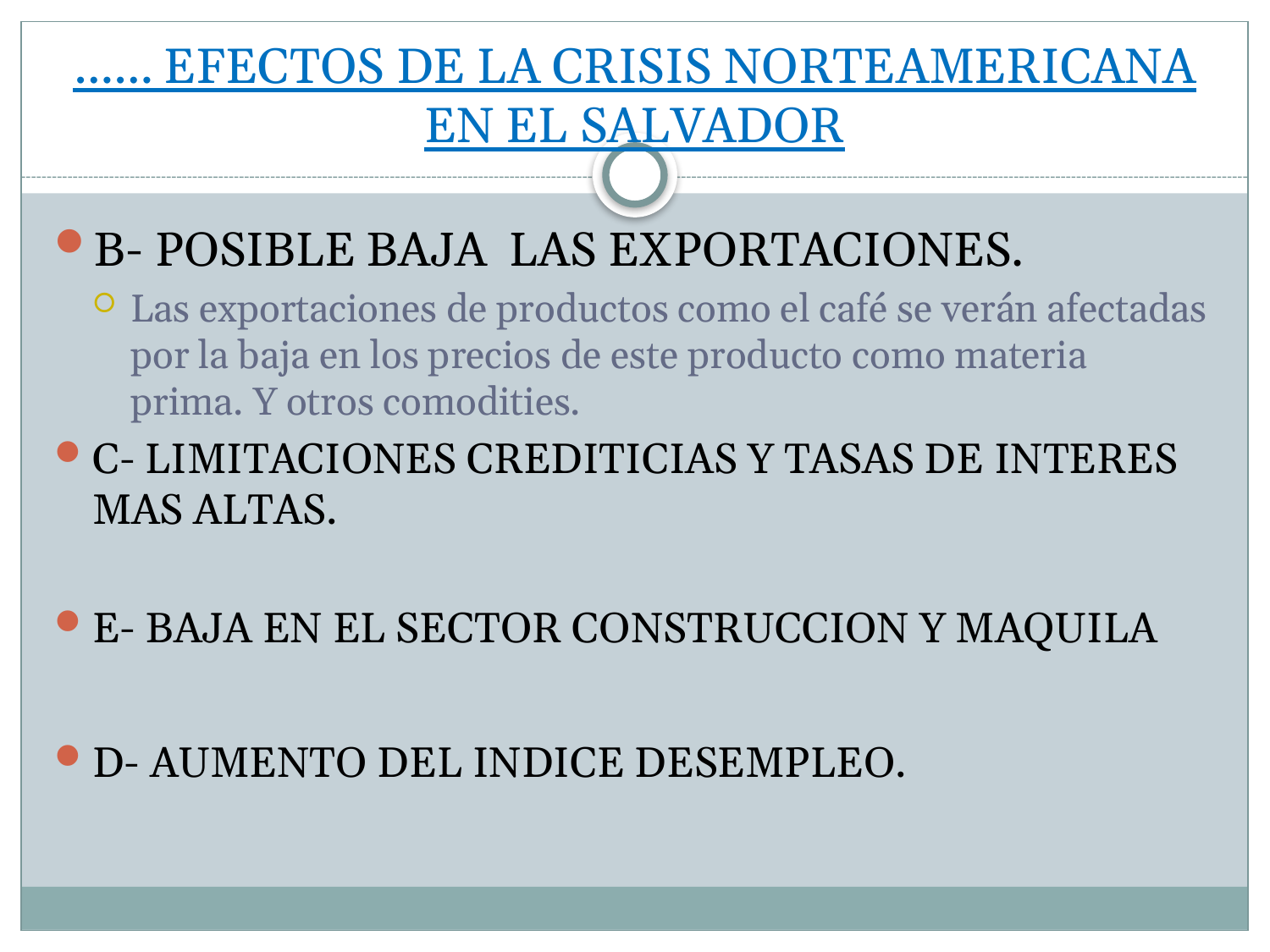

# …… EFECTOS DE LA CRISIS NORTEAMERICANA EN EL SALVADOR
B- POSIBLE BAJA  LAS EXPORTACIONES.
Las exportaciones de productos como el café se verán afectadas por la baja en los precios de este producto como materia prima. Y otros comodities.
C- LIMITACIONES CREDITICIAS Y TASAS DE INTERES MAS ALTAS.

E- BAJA EN EL SECTOR CONSTRUCCION Y MAQUILA

D- AUMENTO DEL INDICE DESEMPLEO.